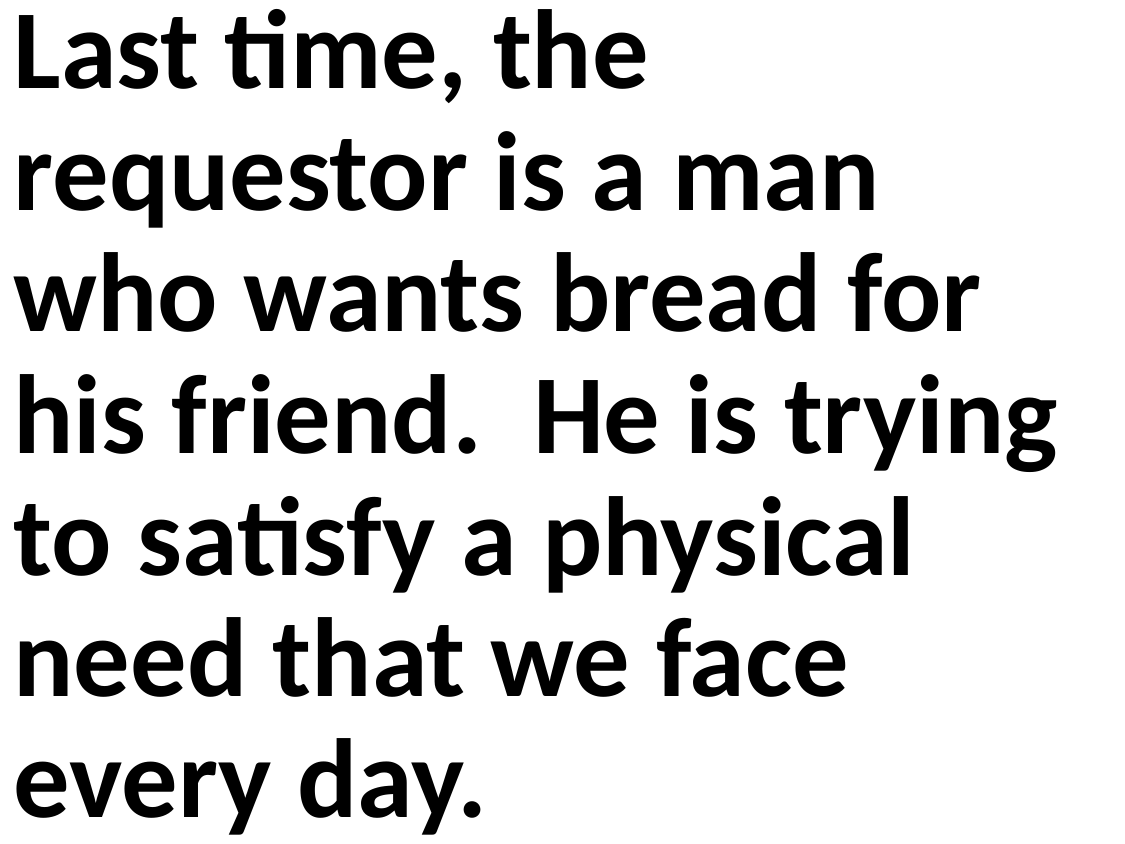

Last time, the requestor is a man who wants bread for his friend.  He is trying to satisfy a physical need that we face every day.